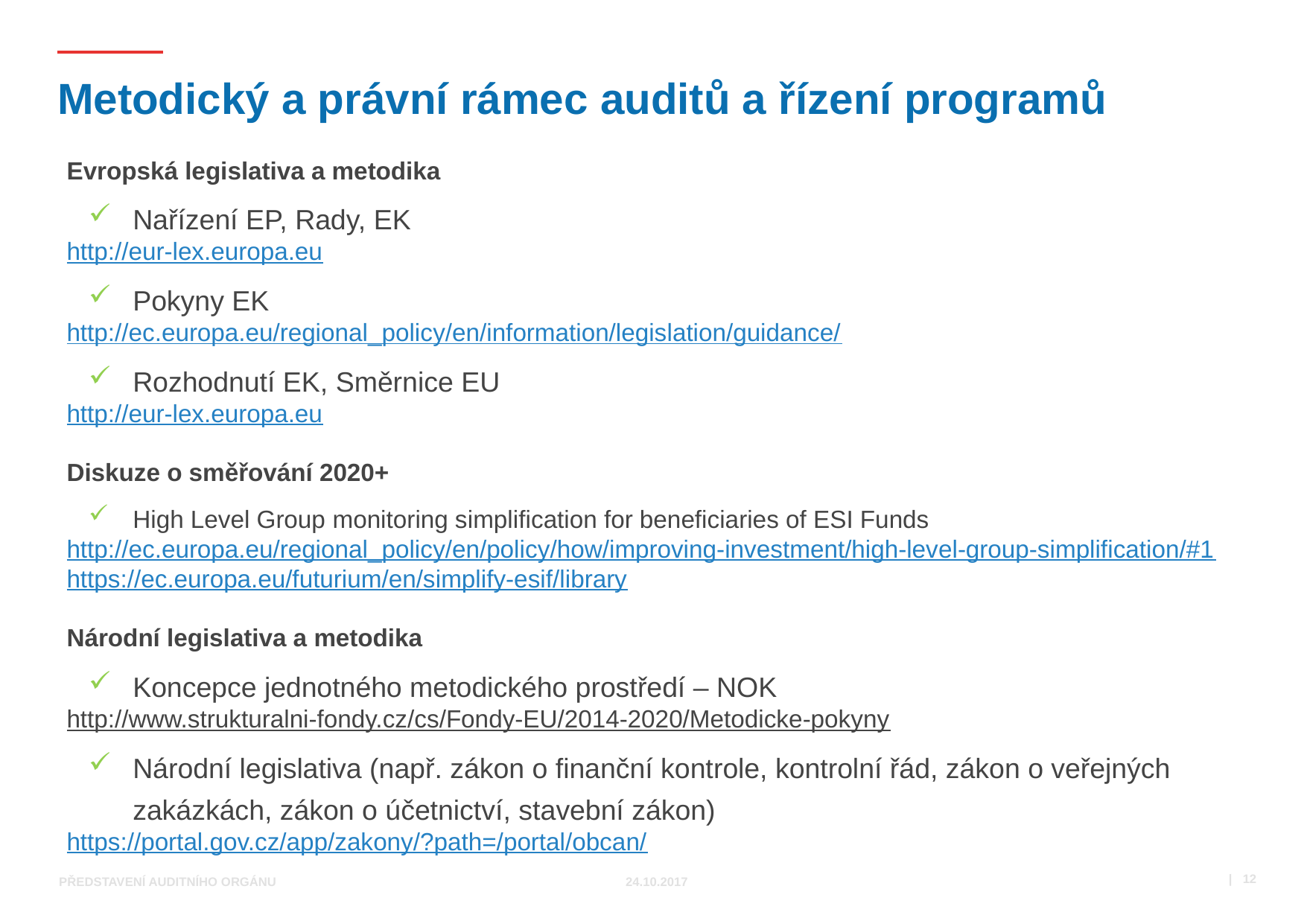

# Metodický a právní rámec auditů a řízení programů
Evropská legislativa a metodika
Nařízení EP, Rady, EK
http://eur-lex.europa.eu
Pokyny EK
http://ec.europa.eu/regional_policy/en/information/legislation/guidance/
Rozhodnutí EK, Směrnice EU
http://eur-lex.europa.eu

Diskuze o směřování 2020+
High Level Group monitoring simplification for beneficiaries of ESI Funds
http://ec.europa.eu/regional_policy/en/policy/how/improving-investment/high-level-group-simplification/#1
https://ec.europa.eu/futurium/en/simplify-esif/library

Národní legislativa a metodika
Koncepce jednotného metodického prostředí – NOK
http://www.strukturalni-fondy.cz/cs/Fondy-EU/2014-2020/Metodicke-pokyny
Národní legislativa (např. zákon o finanční kontrole, kontrolní řád, zákon o veřejných zakázkách, zákon o účetnictví, stavební zákon)
https://portal.gov.cz/app/zakony/?path=/portal/obcan/
 |   12
Představení Auditního orgánu
24.10.2017